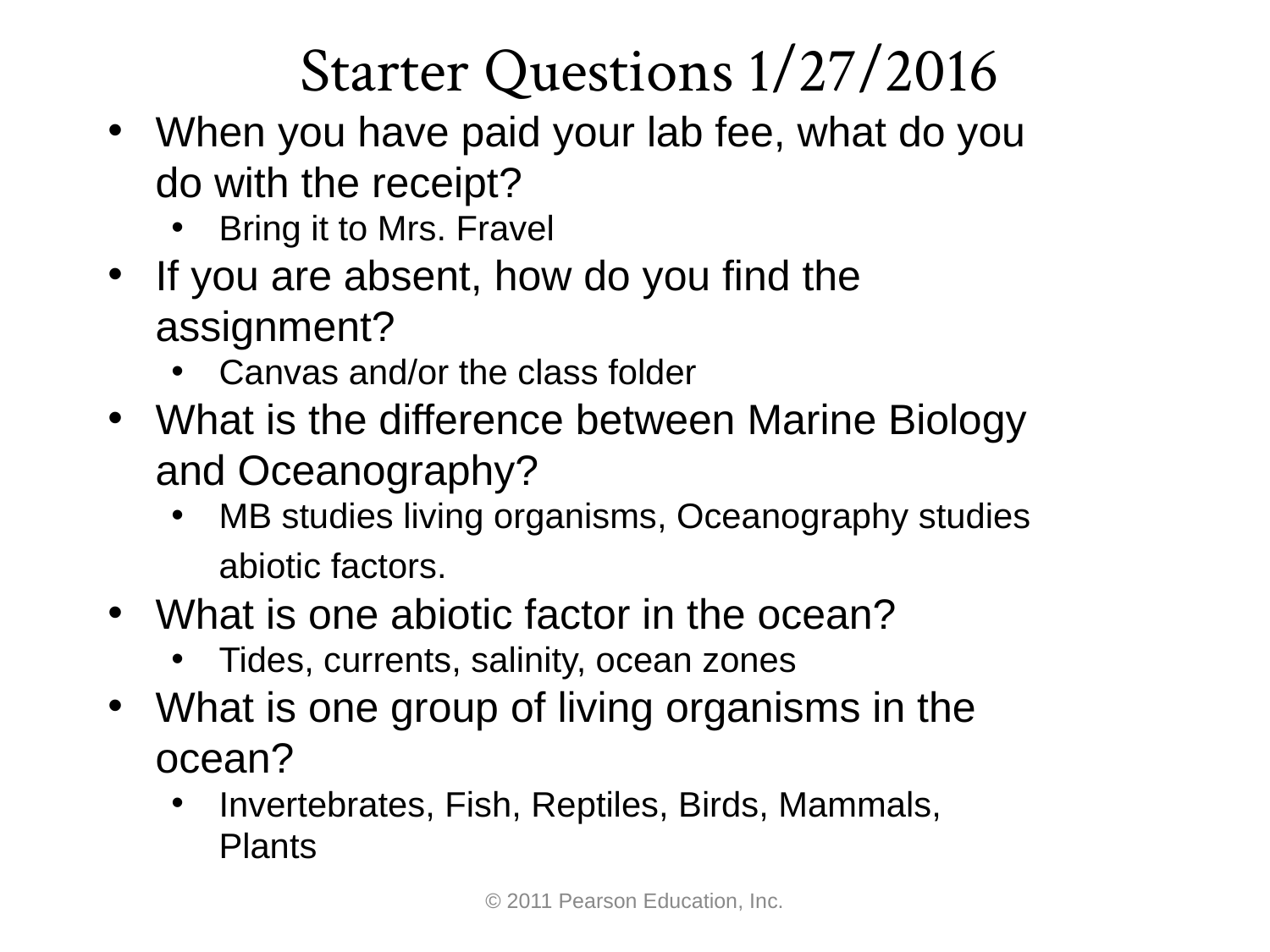

Starter Questions 1/27/2016
When you have paid your lab fee, what do you do with the receipt?
Bring it to Mrs. Fravel
If you are absent, how do you find the assignment?
Canvas and/or the class folder
What is the difference between Marine Biology and Oceanography?
MB studies living organisms, Oceanography studies abiotic factors.
What is one abiotic factor in the ocean?
Tides, currents, salinity, ocean zones
What is one group of living organisms in the ocean?
Invertebrates, Fish, Reptiles, Birds, Mammals, Plants
© 2011 Pearson Education, Inc.